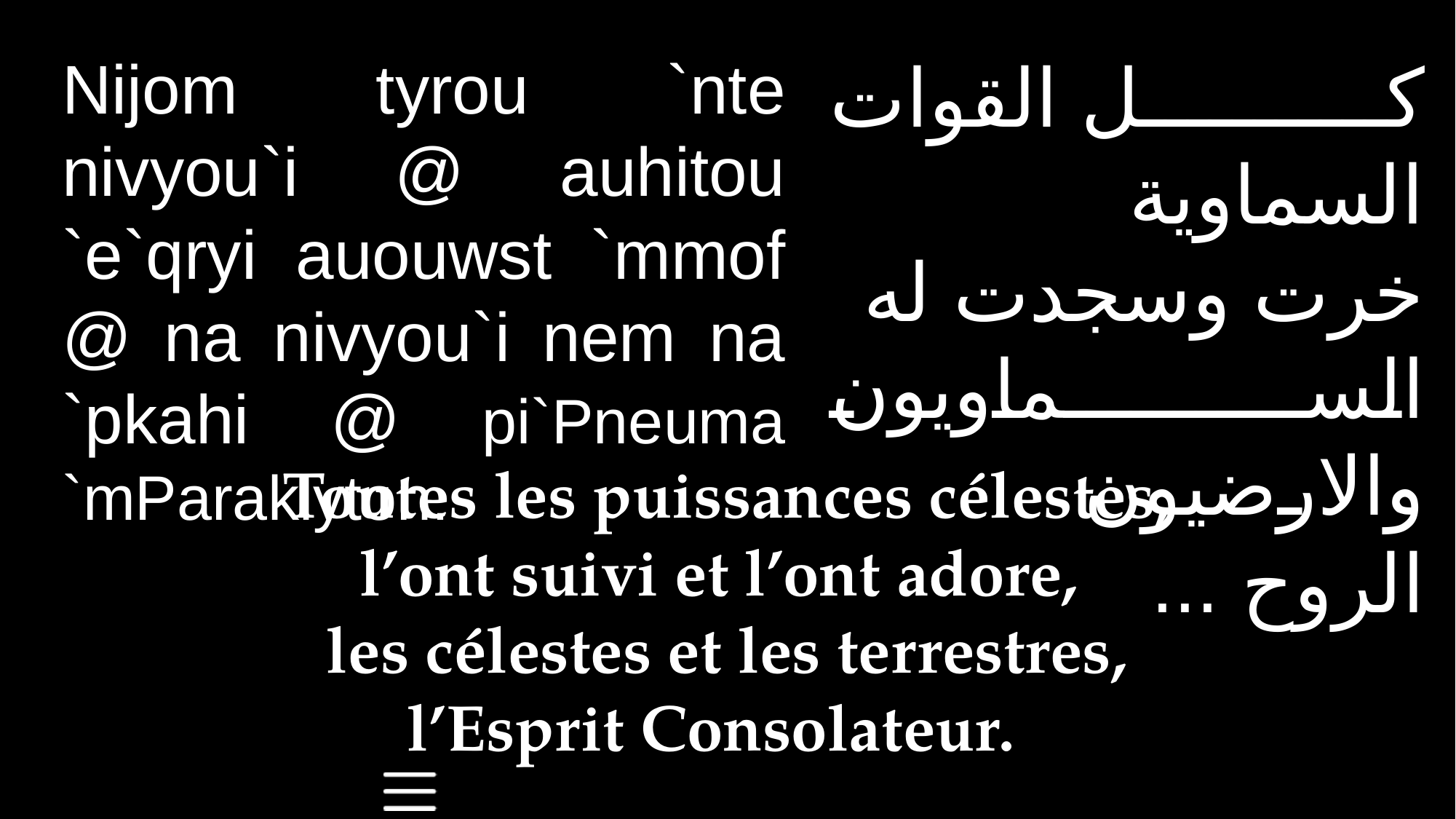

Nijom tyrou `nte nivyou`i @ auhitou `e`qryi auouwst `mmof @ na nivyou`i nem na `pkahi @ pi`Pneuma `mParaklyton.
كل القوات السماوية
خرت وسجدت له
السماويون والارضيون
الروح ...
Toutes les puissances célestes, l’ont suivi et l’ont adore,
les célestes et les terrestres, l’Esprit Consolateur.